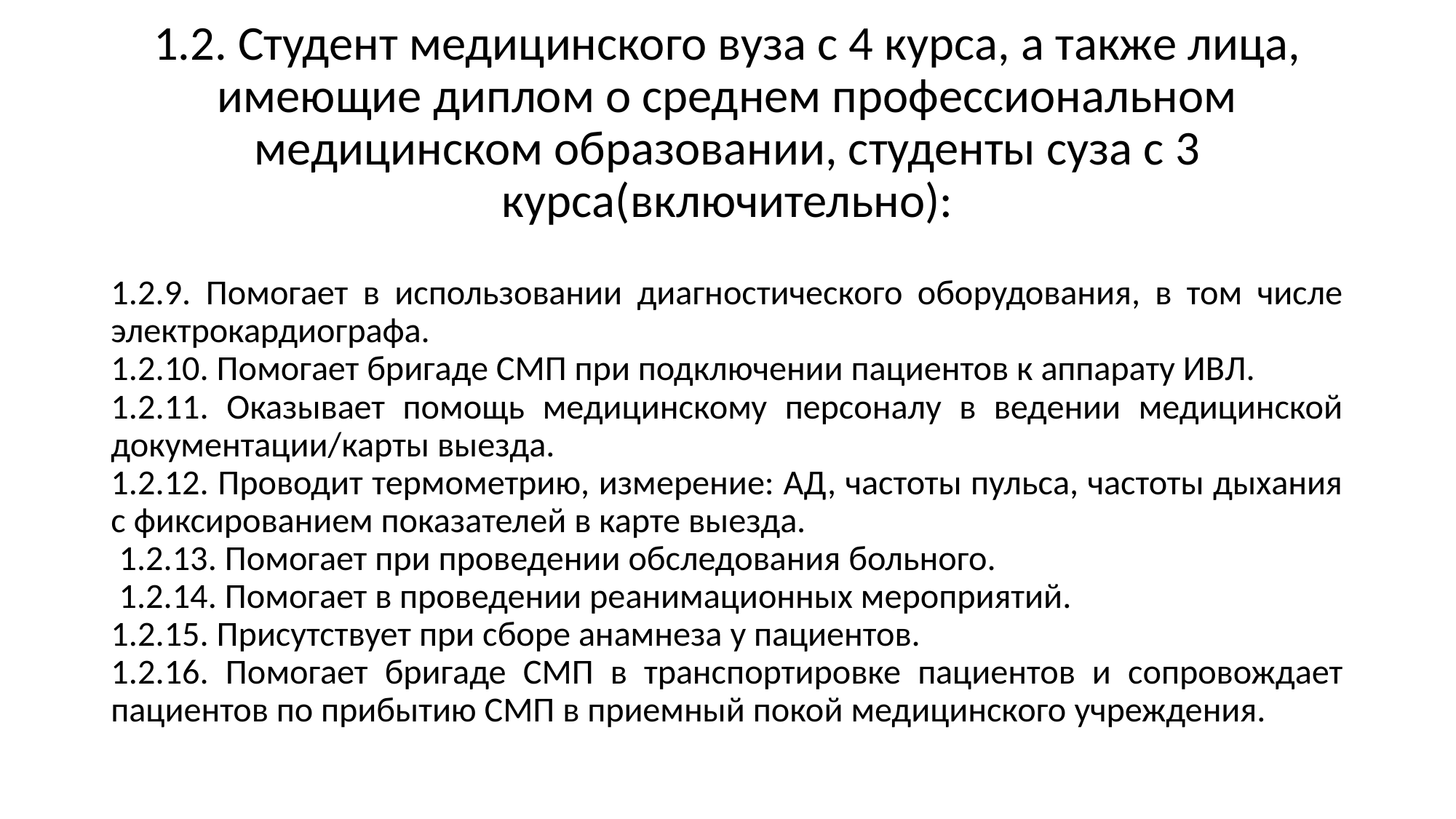

# 1.2. Студент медицинского вуза с 4 курса, а также лица, имеющие диплом о среднем профессиональном медицинском образовании, студенты суза с 3 курса(включительно):
1.2.9. Помогает в использовании диагностического оборудования, в том числе электрокардиографа.
1.2.10. Помогает бригаде СМП при подключении пациентов к аппарату ИВЛ.
1.2.11. Оказывает помощь медицинскому персоналу в ведении медицинской документации/карты выезда.
1.2.12. Проводит термометрию, измерение: АД, частоты пульса, частоты дыхания с фиксированием показателей в карте выезда.
 1.2.13. Помогает при проведении обследования больного.
 1.2.14. Помогает в проведении реанимационных мероприятий.
1.2.15. Присутствует при сборе анамнеза у пациентов.
1.2.16. Помогает бригаде СМП в транспортировке пациентов и сопровождает пациентов по прибытию СМП в приемный покой медицинского учреждения.